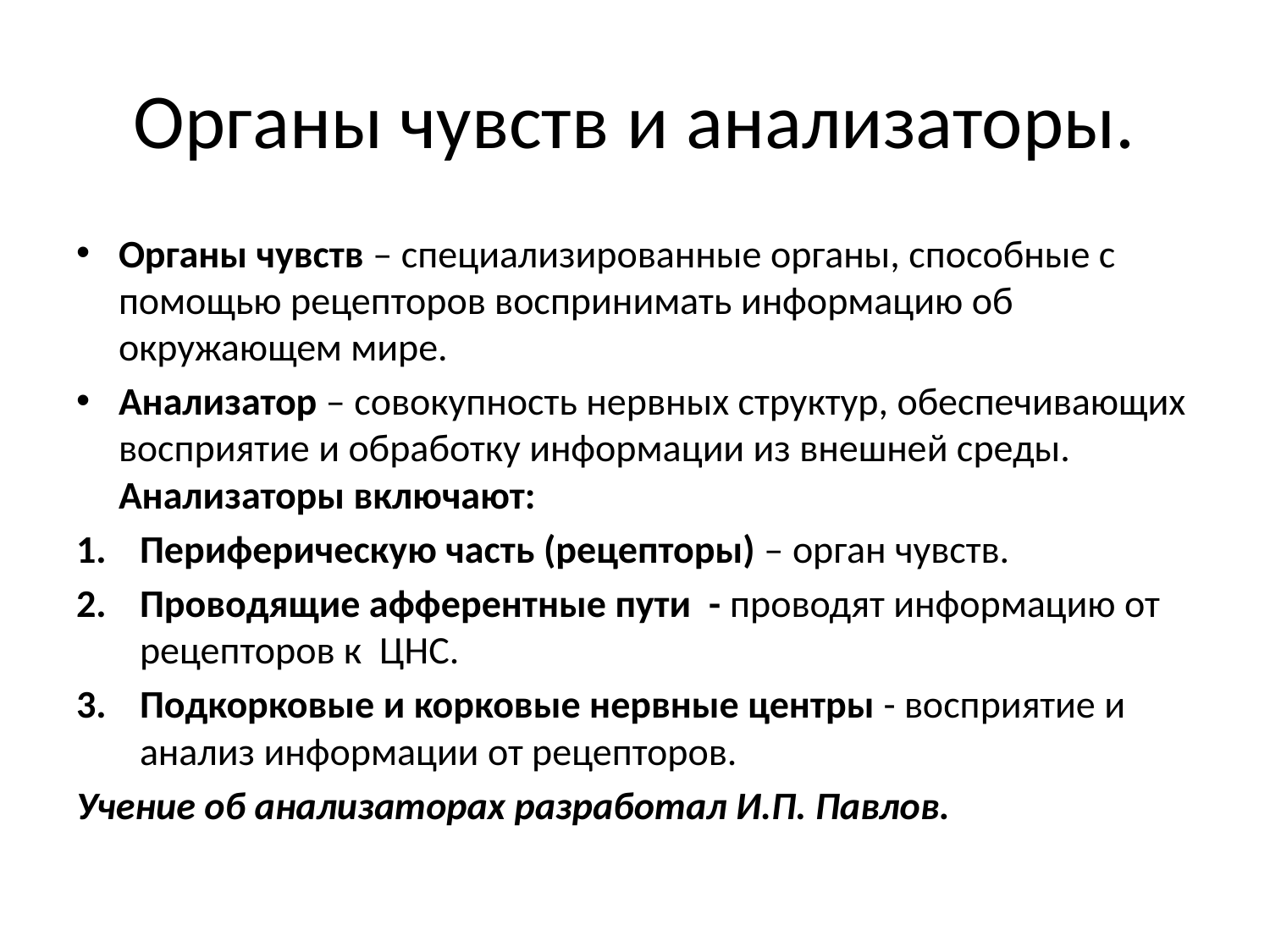

# Органы чувств и анализаторы.
Органы чувств – специализированные органы, способные с помощью рецепторов воспринимать информацию об окружающем мире.
Анализатор – совокупность нервных структур, обеспечивающих восприятие и обработку информации из внешней среды. Анализаторы включают:
Периферическую часть (рецепторы) – орган чувств.
Проводящие афферентные пути  - проводят информацию от рецепторов к  ЦНС.
Подкорковые и корковые нервные центры - восприятие и анализ информации от рецепторов.
Учение об анализаторах разработал И.П. Павлов.